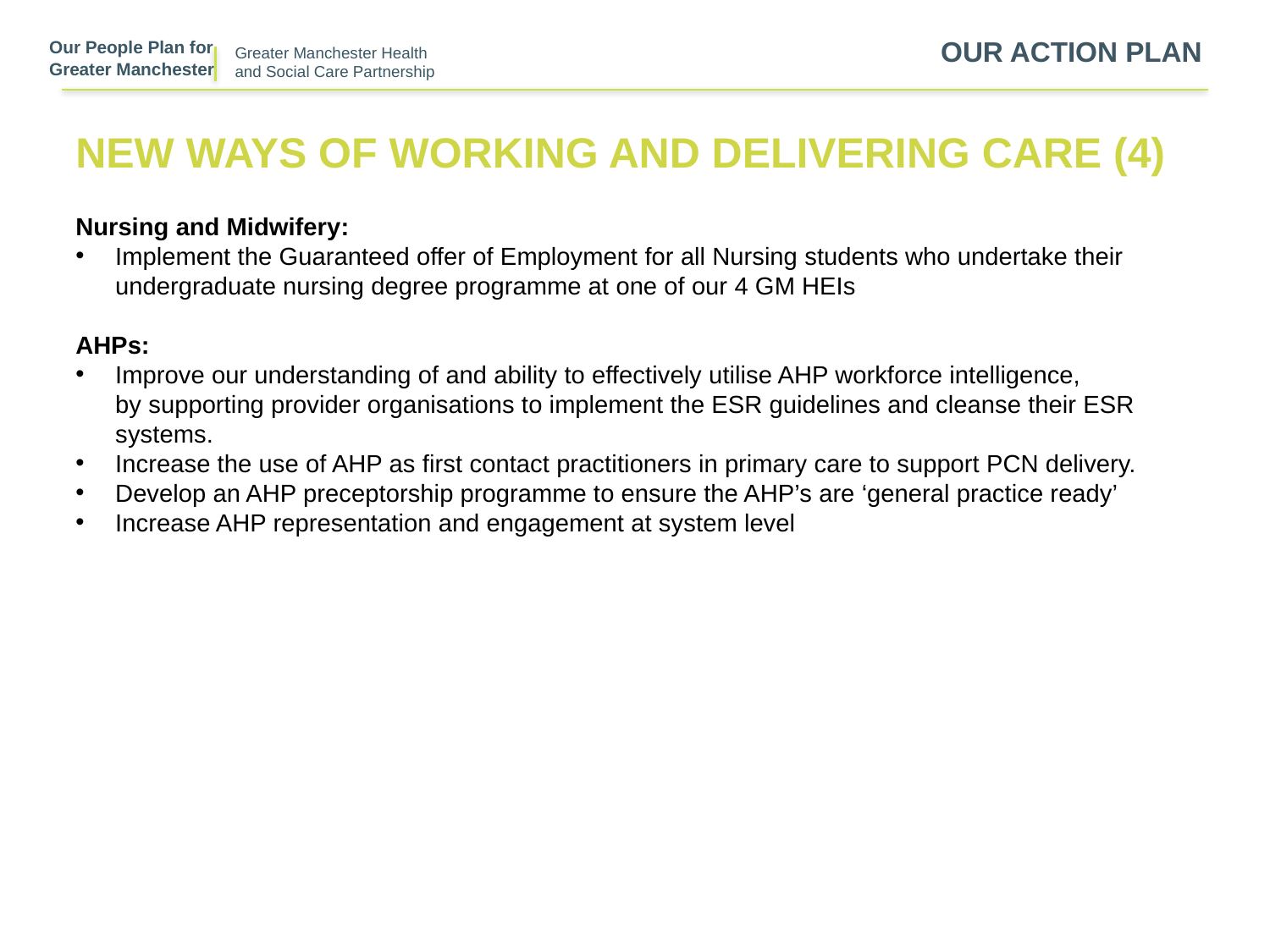

Our People Plan for
Greater Manchester
Our action plan
New ways of working and delivering care (4)

Nursing and Midwifery:
Implement the Guaranteed offer of Employment for all Nursing students who undertake their undergraduate nursing degree programme at one of our 4 GM HEIs

AHPs:
Improve our understanding of and ability to effectively utilise AHP workforce intelligence, by supporting provider organisations to implement the ESR guidelines and cleanse their ESR systems.
Increase the use of AHP as first contact practitioners in primary care to support PCN delivery.
Develop an AHP preceptorship programme to ensure the AHP’s are ‘general practice ready’
Increase AHP representation and engagement at system level